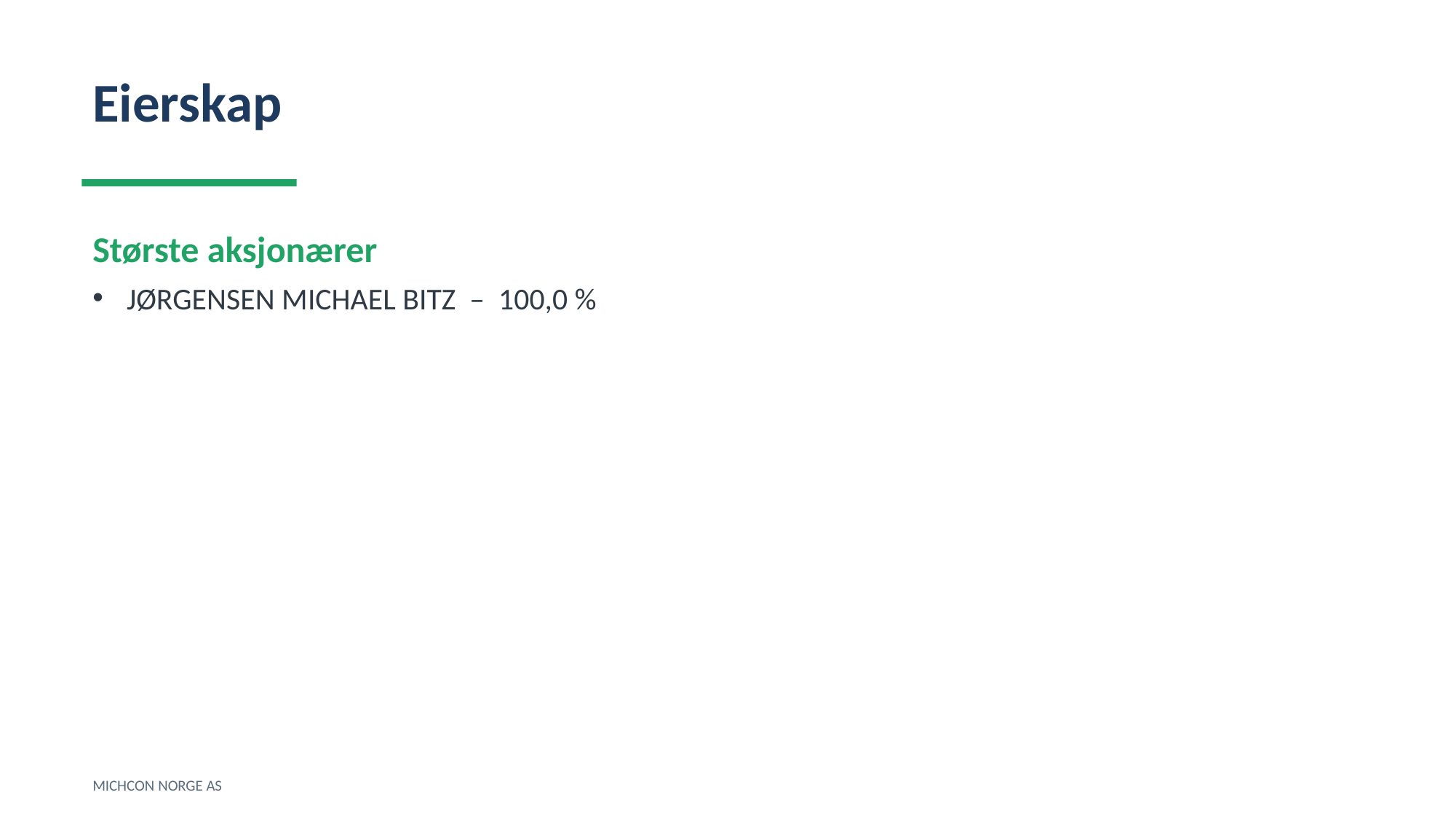

Eierskap

Største aksjonærer
JØRGENSEN MICHAEL BITZ  –  100,0 %
MICHCON NORGE AS